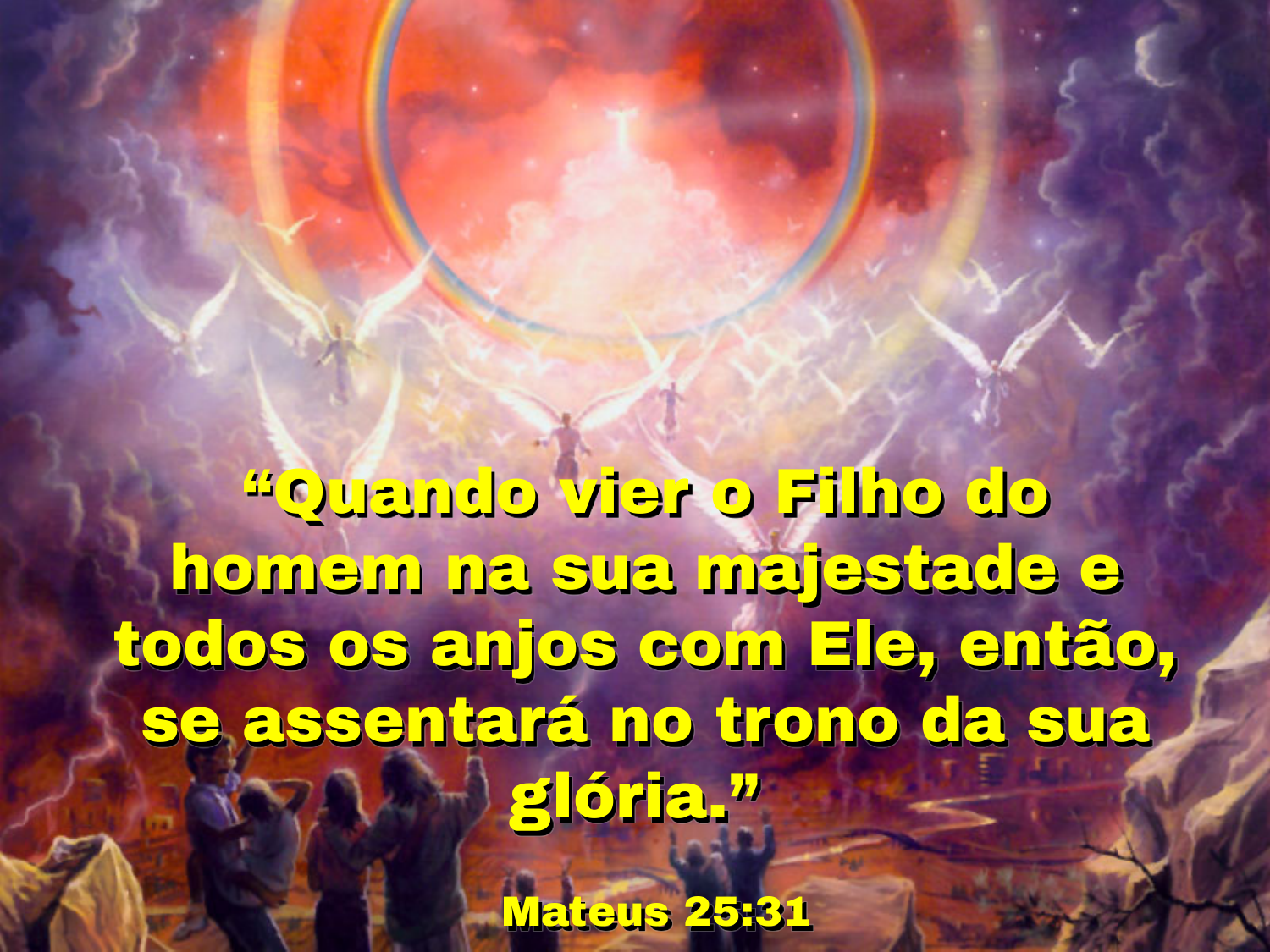

“Quando vier o Filho do homem na sua majestade e todos os anjos com Ele, então, se assentará no trono da sua glória.”
 Mateus 25:31